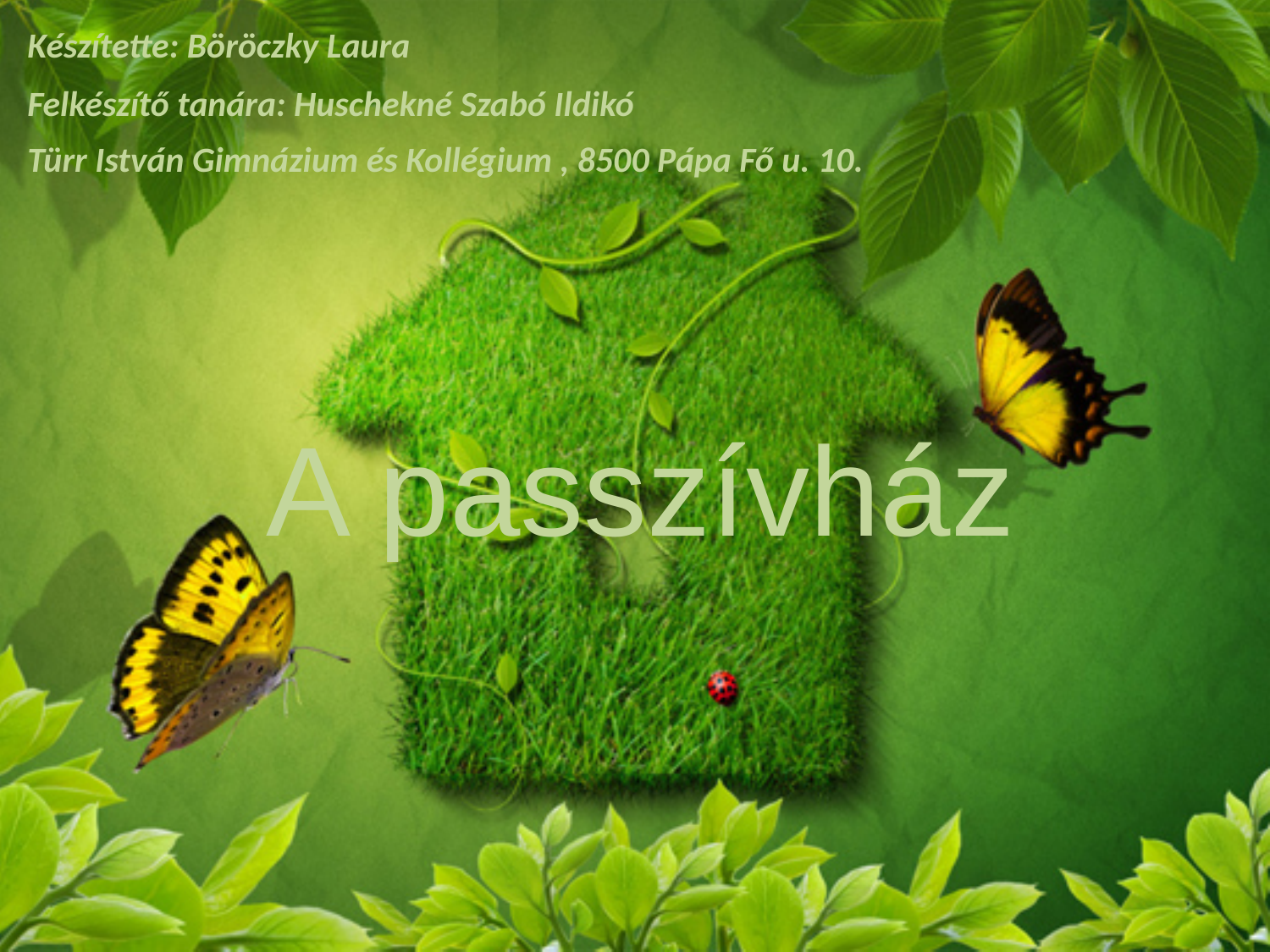

Készítette: Böröczky Laura
Felkészítő tanára: Huschekné Szabó Ildikó
Türr István Gimnázium és Kollégium , 8500 Pápa Fő u. 10.
# A passzívház